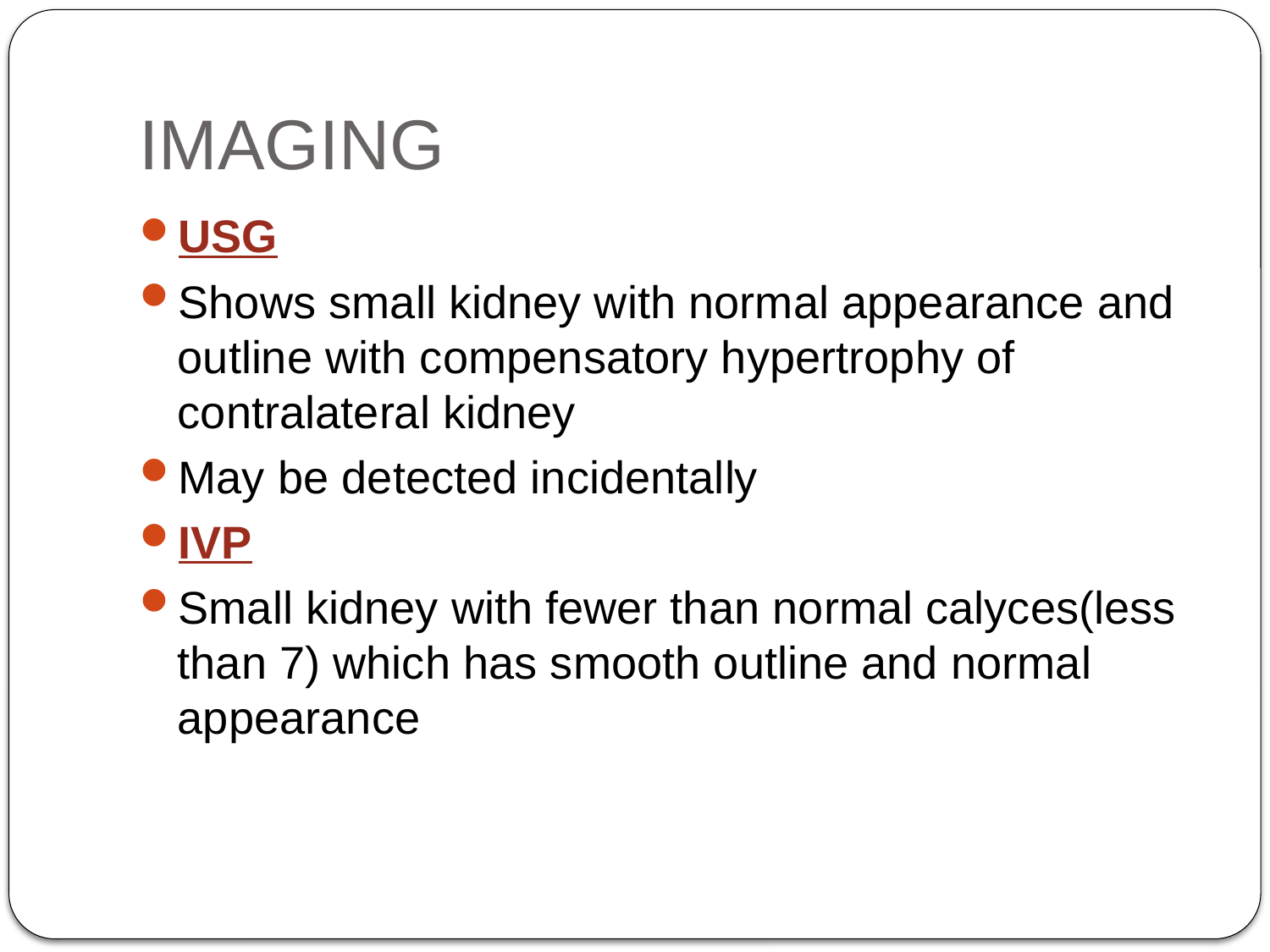

# IMAGING
USG
Shows small kidney with normal appearance and outline with compensatory hypertrophy of contralateral kidney
May be detected incidentally
IVP
Small kidney with fewer than normal calyces(less than 7) which has smooth outline and normal appearance